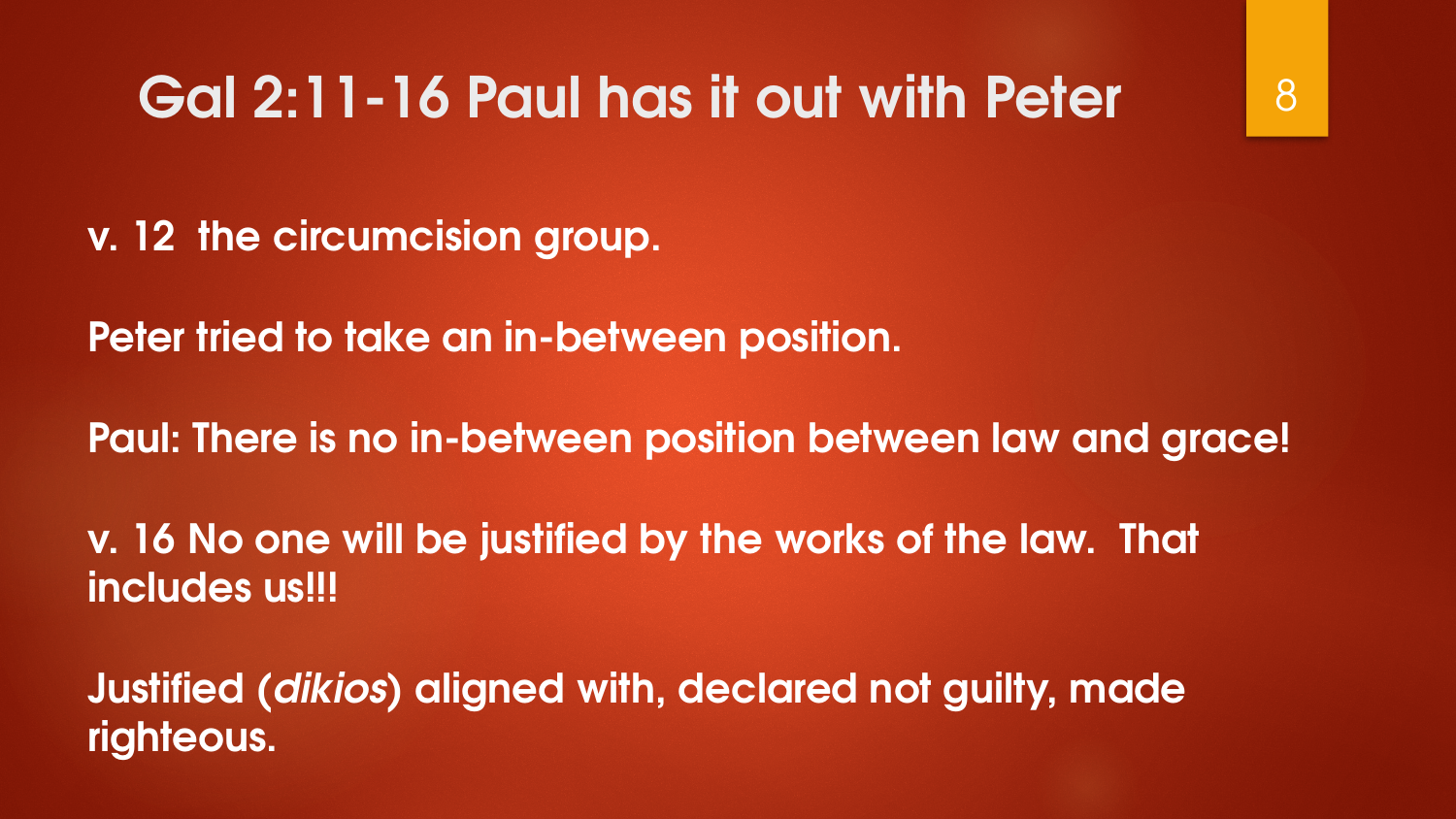

8
# Gal 2:11-16 Paul has it out with Peter
v. 12  the circumcision group.

Peter tried to take an in-between position.

Paul: There is no in-between position between law and grace!

v. 16 No one will be justified by the works of the law.  That includes us!!!

Justified (dikios) aligned with, declared not guilty, made righteous.